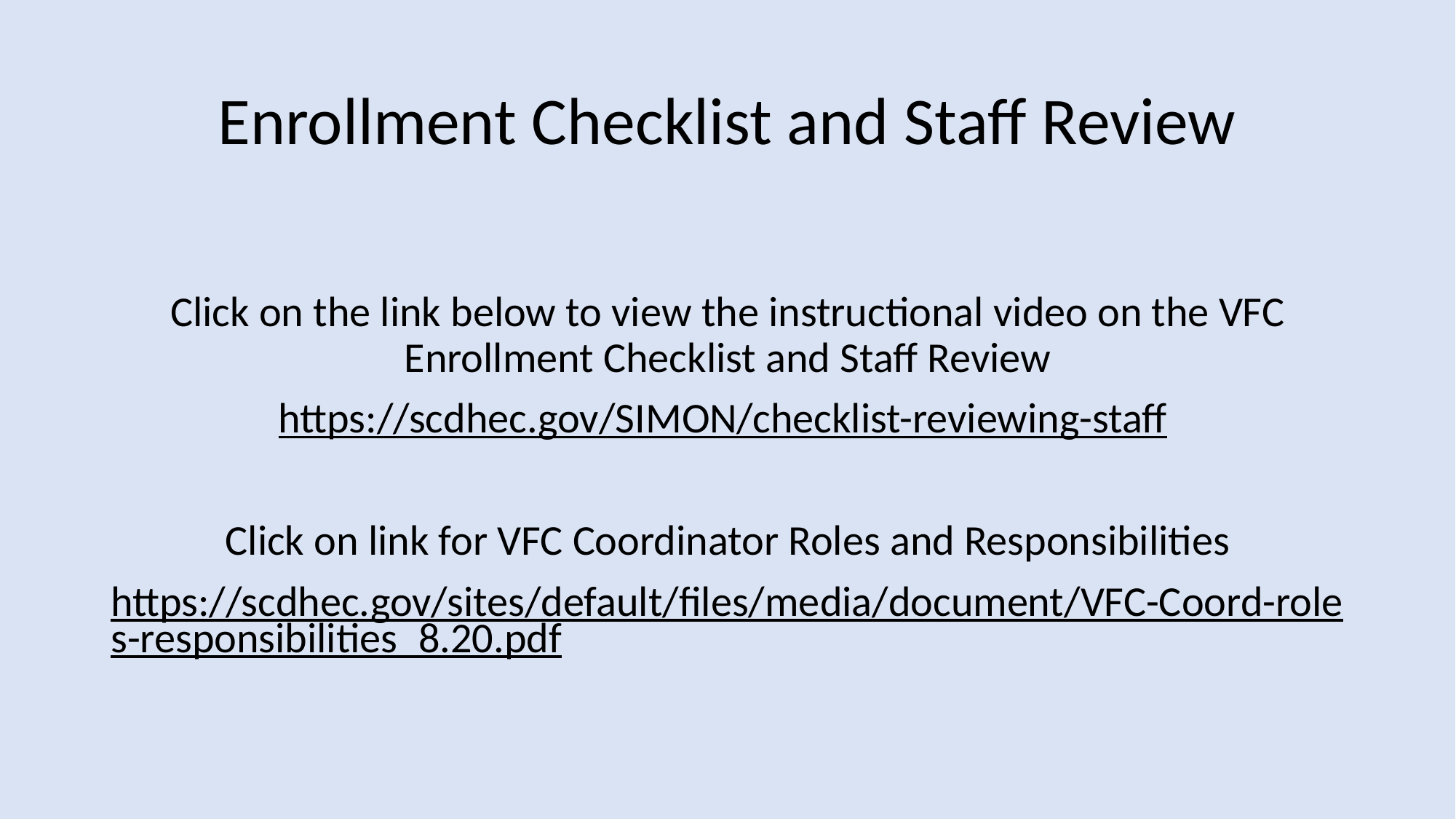

# Enrollment Checklist and Staff Review

Click on the link below to view the instructional video on the VFC Enrollment Checklist and Staff Review
https://scdhec.gov/SIMON/checklist-reviewing-staff

Click on link for VFC Coordinator Roles and Responsibilities
https://scdhec.gov/sites/default/files/media/document/VFC-Coord-roles-responsibilities_8.20.pdf